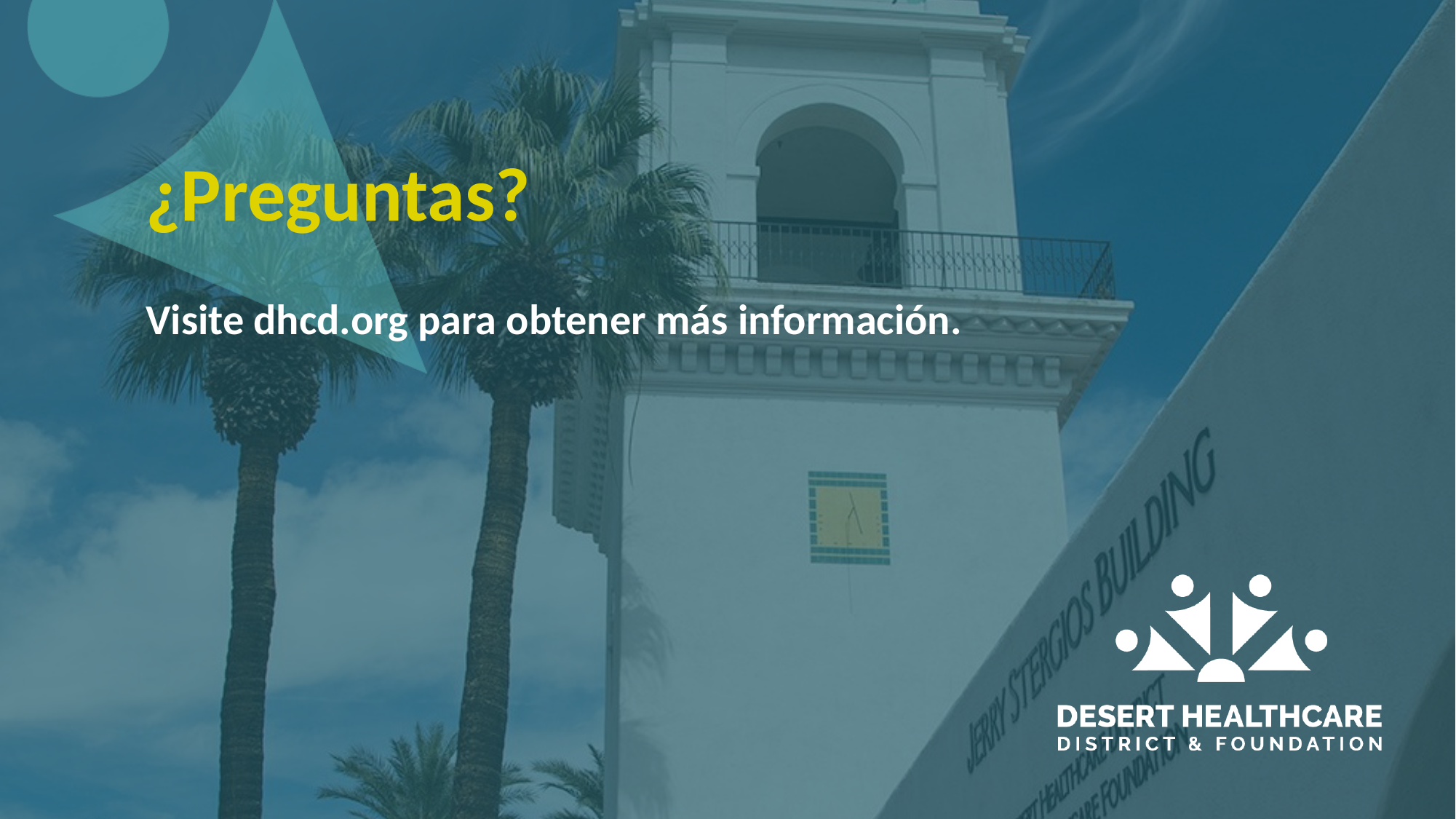

¿Preguntas?
Visite dhcd.org para obtener más información.